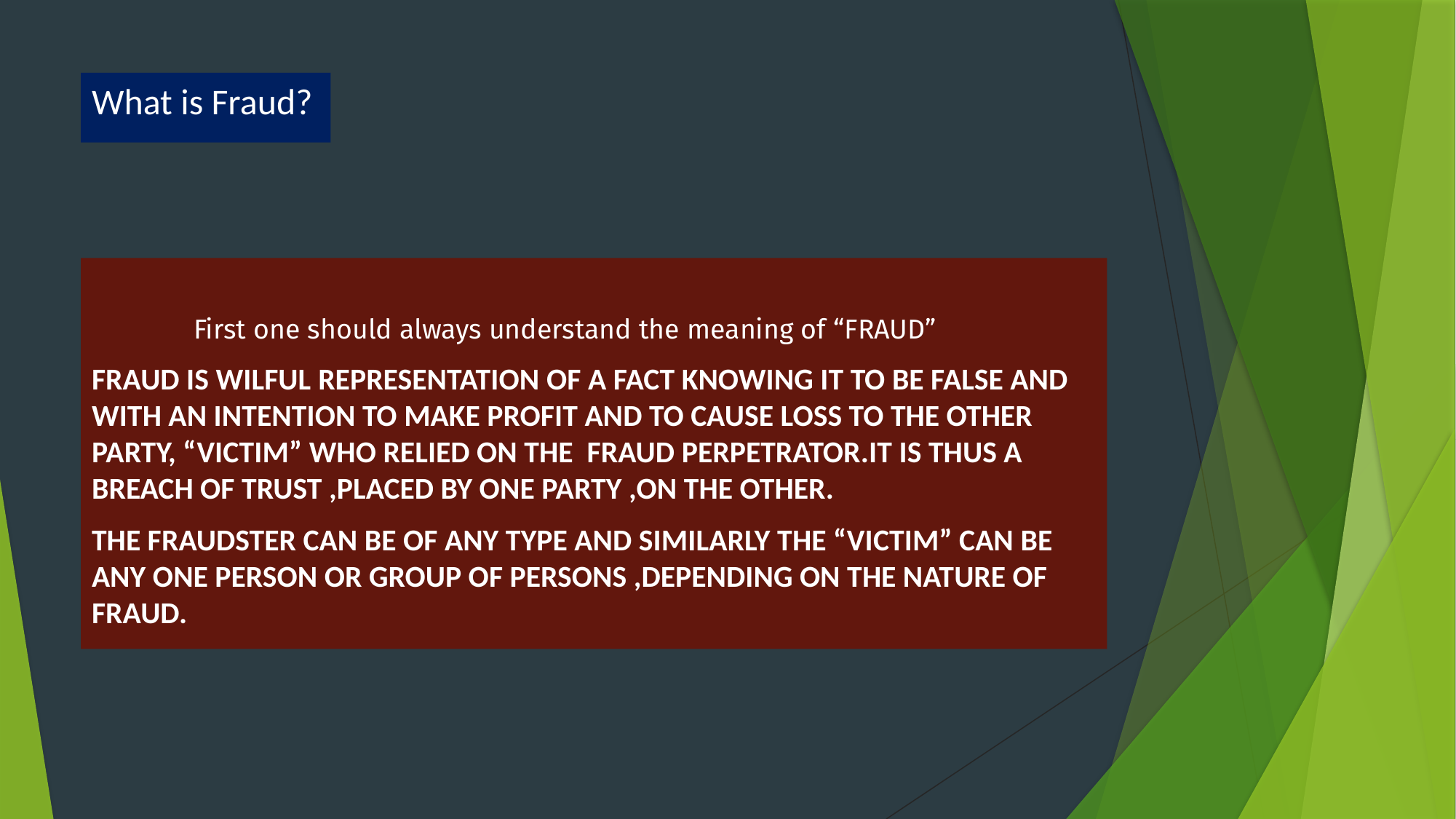

# What is Fraud?

              First one should always understand the meaning of “FRAUD”
Fraud is wilful representation of a fact knowing it to be false and with an intention to make profit and to cause loss to the other party, “victim” who relied on the  fraud perpetrator.it is thus a   breach of trust ,placed by one party ,on the other.
The fraudster can be of any type and similarly the “victim” can be any one person or group of persons ,depending on the nature of fraud.